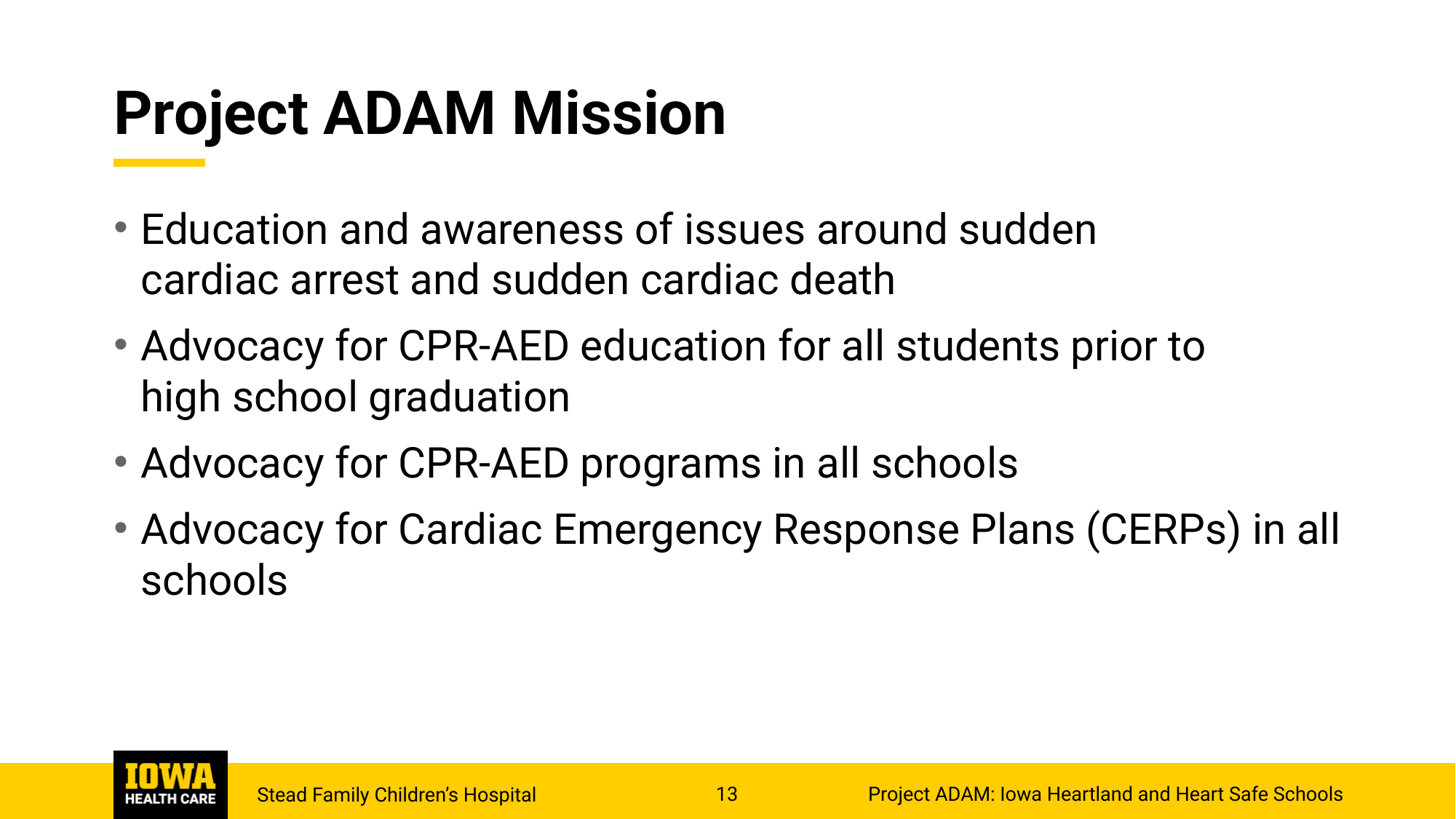

# Project ADAM Mission
Education and awareness of issues around sudden cardiac arrest and sudden cardiac death​
Advocacy for CPR-AED education for all students prior to high school graduation​
Advocacy for CPR-AED programs in all schools​
Advocacy for Cardiac Emergency Response Plans (CERPs) in all schools

Project ADAM: Iowa Heartland and Heart Safe Schools